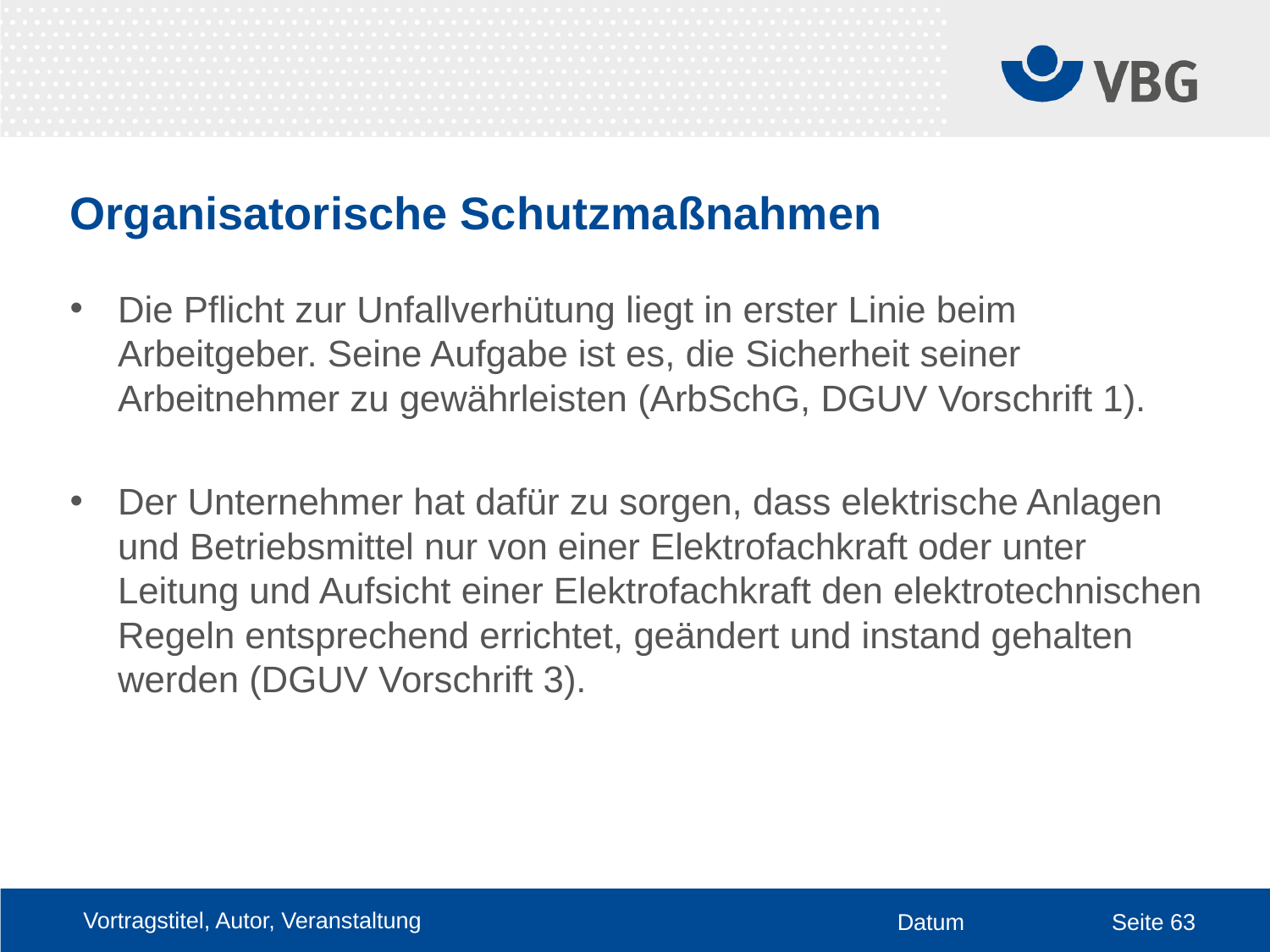

# Organisatorische Schutzmaßnahmen
Die Pflicht zur Unfallverhütung liegt in erster Linie beim Arbeitgeber. Seine Aufgabe ist es, die Sicherheit seiner Arbeitnehmer zu gewährleisten (ArbSchG, DGUV Vorschrift 1).

Der Unternehmer hat dafür zu sorgen, dass elektrische Anlagen und Betriebsmittel nur von einer Elektrofachkraft oder unter Leitung und Aufsicht einer Elektrofachkraft den elektrotechnischen Regeln entsprechend errichtet, geändert und instand gehalten werden (DGUV Vorschrift 3).